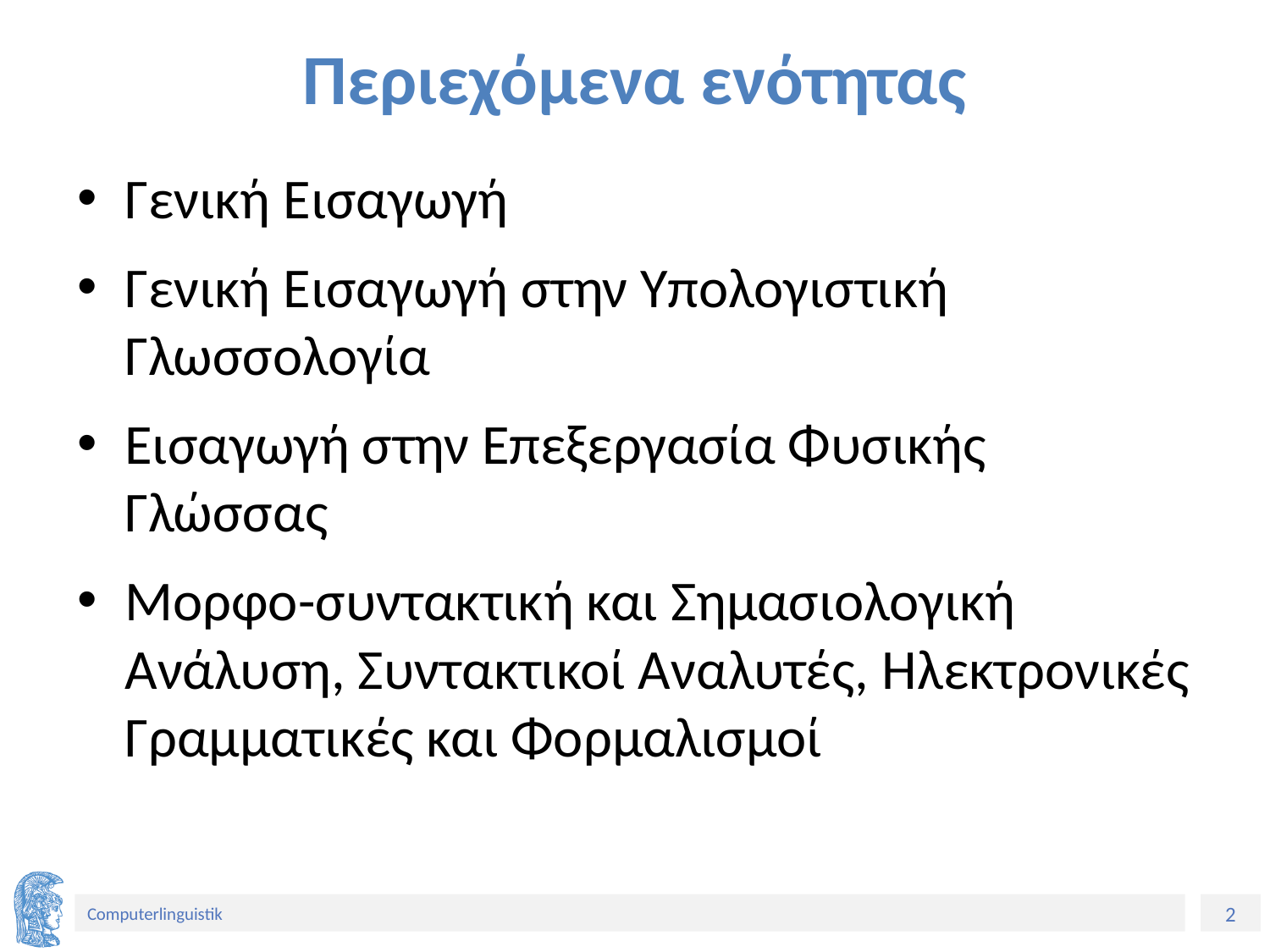

# Περιεχόμενα ενότητας
Γενική Εισαγωγή
Γενική Εισαγωγή στην Υπολογιστική Γλωσσολογία
Εισαγωγή στην Επεξεργασία Φυσικής Γλώσσας
Μορφο-συντακτική και Σημασιολογική Ανάλυση, Συντακτικοί Αναλυτές, Ηλεκτρονικές Γραμματικές και Φορμαλισμοί